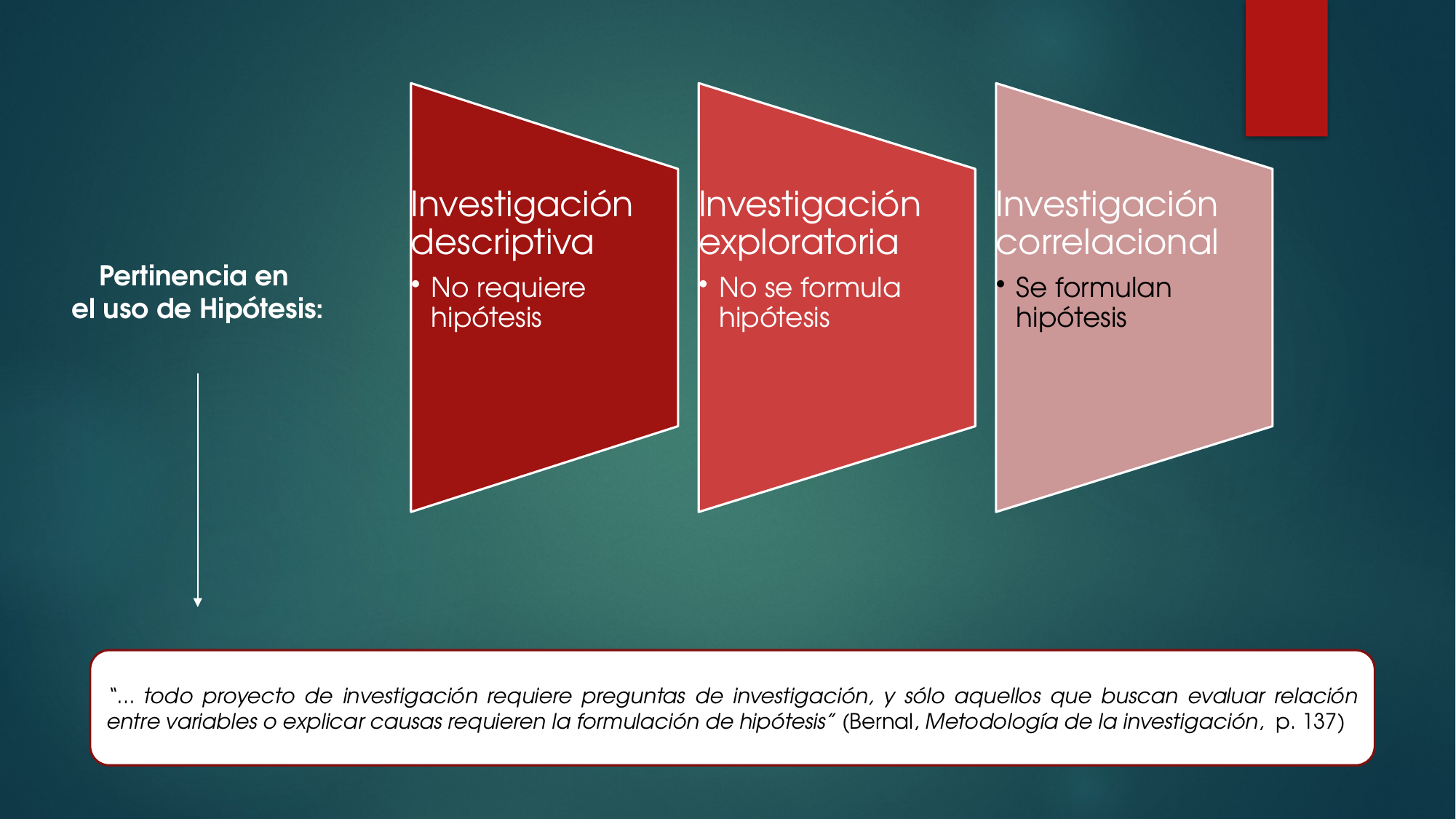

Investigación descriptiva
No requiere hipótesis
Investigación exploratoria
No se formula hipótesis
Investigación correlacional
Se formulan hipótesis
Pertinencia en
el uso de Hipótesis:
“… todo proyecto de investigación requiere preguntas de investigación, y sólo aquellos que buscan evaluar relación entre variables o explicar causas requieren la formulación de hipótesis” (Bernal, Metodología de la investigación,  p. 137)